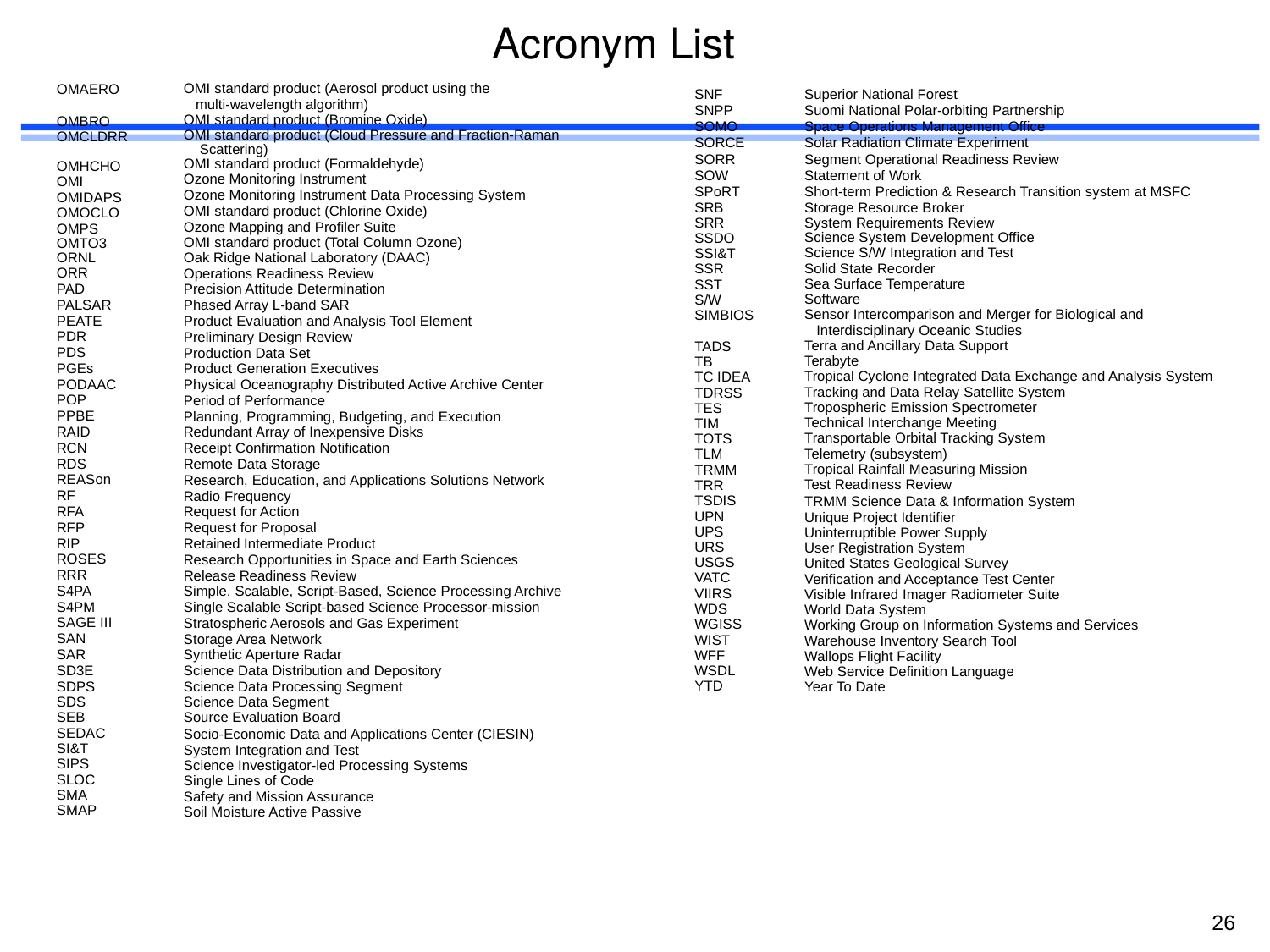

Acronym List
| OMAERO OMBRO OMCLDRR OMHCHO OMI OMIDAPS OMOCLO OMPS OMTO3 ORNL ORR PAD PALSAR PEATE PDR PDS PGEs PODAAC POP PPBE RAID RCN RDS REASon RF RFA RFP RIP ROSES RRR S4PA S4PM SAGE III SAN SAR SD3E SDPS SDS SEB SEDAC SI&T SIPS SLOC SMA SMAP |
| --- |
| OMI standard product (Aerosol product using the multi-wavelength algorithm) OMI standard product (Bromine Oxide) OMI standard product (Cloud Pressure and Fraction-Raman Scattering) OMI standard product (Formaldehyde) Ozone Monitoring Instrument Ozone Monitoring Instrument Data Processing System OMI standard product (Chlorine Oxide) Ozone Mapping and Profiler Suite OMI standard product (Total Column Ozone) Oak Ridge National Laboratory (DAAC) Operations Readiness Review Precision Attitude Determination Phased Array L-band SAR Product Evaluation and Analysis Tool Element Preliminary Design Review Production Data Set Product Generation Executives Physical Oceanography Distributed Active Archive Center Period of Performance Planning, Programming, Budgeting, and Execution Redundant Array of Inexpensive Disks Receipt Confirmation Notification Remote Data Storage Research, Education, and Applications Solutions Network Radio Frequency Request for Action Request for Proposal Retained Intermediate Product Research Opportunities in Space and Earth Sciences Release Readiness Review Simple, Scalable, Script-Based, Science Processing Archive Single Scalable Script-based Science Processor-mission Stratospheric Aerosols and Gas Experiment Storage Area Network Synthetic Aperture Radar Science Data Distribution and Depository Science Data Processing Segment Science Data Segment Source Evaluation Board Socio-Economic Data and Applications Center (CIESIN) System Integration and Test Science Investigator-led Processing Systems Single Lines of Code Safety and Mission Assurance Soil Moisture Active Passive |
| --- |
SNF
SNPP
SOMO
SORCE
SORR
SOW
SPoRT
SRB
SRR
SSDO
SSI&T
SSR
SST
S/W
SIMBIOS

TADS
TB
TC IDEA
TDRSS
TES
TIM
TOTS
TLM
TRMM
TRR
TSDIS
UPN
UPS
URS
USGS
VATC
VIIRS
WDS
WGISS
WIST
WFF
WSDL
YTD

Superior National Forest
Suomi National Polar-orbiting Partnership
Space Operations Management Office
Solar Radiation Climate Experiment
Segment Operational Readiness Review
Statement of Work
Short-term Prediction & Research Transition system at MSFC
Storage Resource Broker
System Requirements Review
Science System Development Office
Science S/W Integration and Test
Solid State Recorder
Sea Surface Temperature
Software
Sensor Intercomparison and Merger for Biological and
   Interdisciplinary Oceanic Studies
Terra and Ancillary Data Support
Terabyte
Tropical Cyclone Integrated Data Exchange and Analysis System
Tracking and Data Relay Satellite System
Tropospheric Emission Spectrometer
Technical Interchange Meeting
Transportable Orbital Tracking System
Telemetry (subsystem)
Tropical Rainfall Measuring Mission
Test Readiness Review
TRMM Science Data & Information System
Unique Project Identifier
Uninterruptible Power Supply
User Registration System
United States Geological Survey
Verification and Acceptance Test Center
Visible Infrared Imager Radiometer Suite
World Data System
Working Group on Information Systems and Services
Warehouse Inventory Search Tool
Wallops Flight Facility
Web Service Definition Language
Year To Date

26